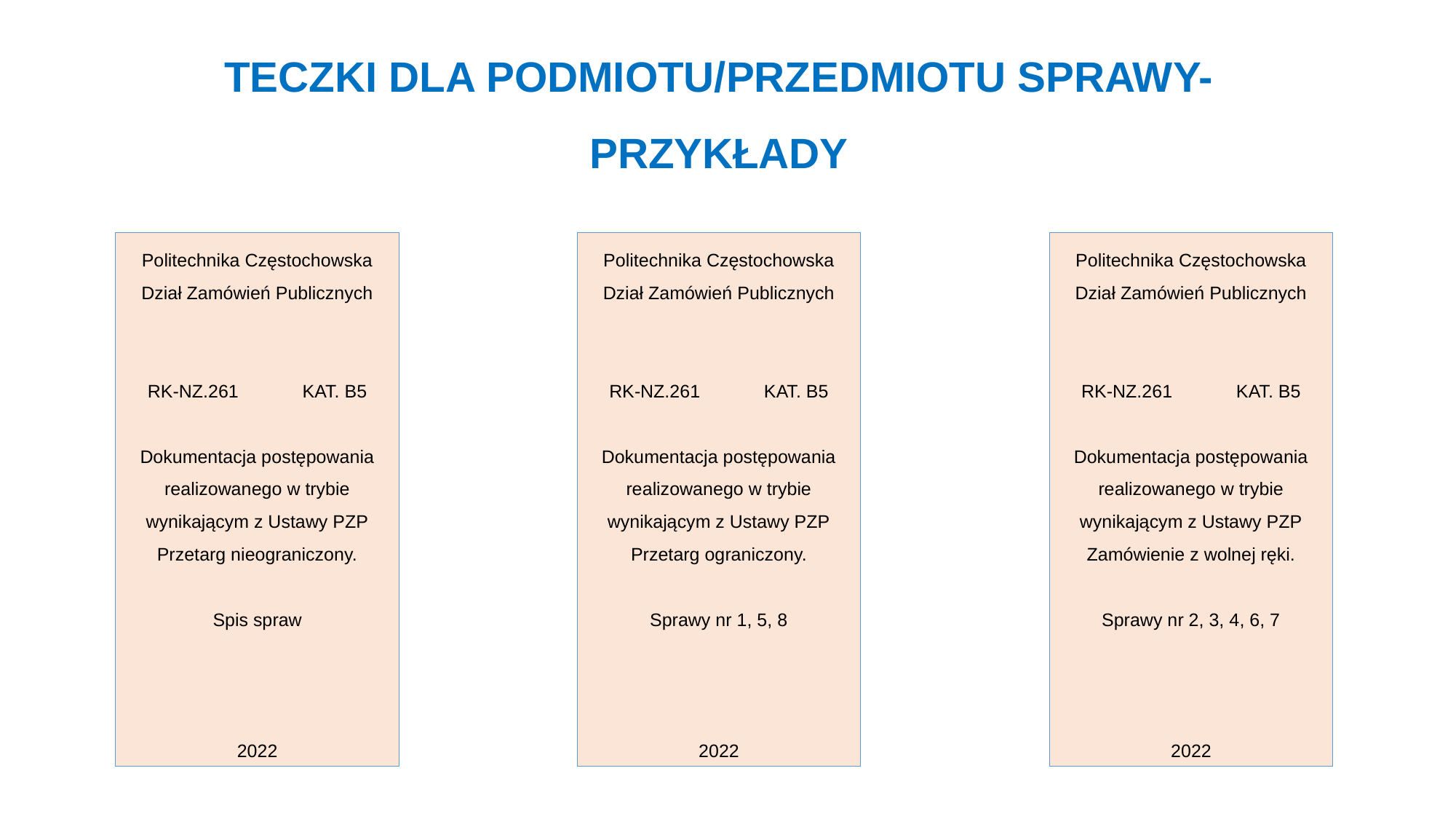

TECZKI DLA PODMIOTU/PRZEDMIOTU SPRAWY- PRZYKŁADY
Politechnika Częstochowska
Dział Zamówień Publicznych

RK-NZ.261	         KAT. B5
Dokumentacja postępowania realizowanego w trybie wynikającym z Ustawy PZP
Przetarg ograniczony.

Sprawy nr 1, 5, 8

2022
Politechnika Częstochowska
Dział Zamówień Publicznych

RK-NZ.261	         KAT. B5
Dokumentacja postępowania realizowanego w trybie wynikającym z Ustawy PZP
Przetarg nieograniczony.

Spis spraw

2022
Politechnika Częstochowska
Dział Zamówień Publicznych

RK-NZ.261	         KAT. B5
Dokumentacja postępowania realizowanego w trybie wynikającym z Ustawy PZP
Zamówienie z wolnej ręki.

Sprawy nr 2, 3, 4, 6, 7

2022